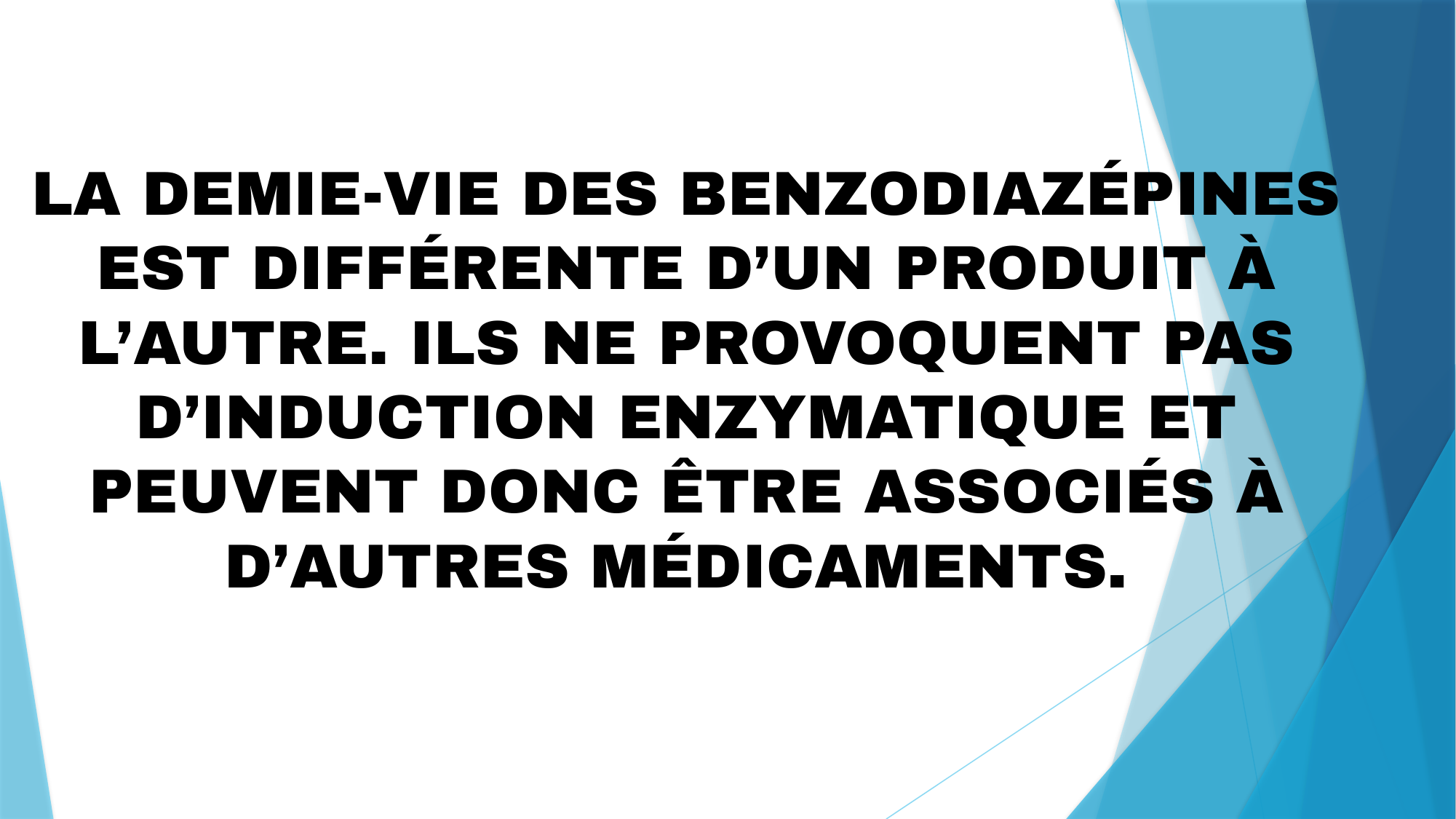

# LA DEMIE-VIE DES BENZODIAZÉPINES EST DIFFÉRENTE D’UN PRODUIT À L’AUTRE. ILS NE PROVOQUENT PAS D’INDUCTION ENZYMATIQUE ET PEUVENT DONC ÊTRE ASSOCIÉS À D’AUTRES MÉDICAMENTS.